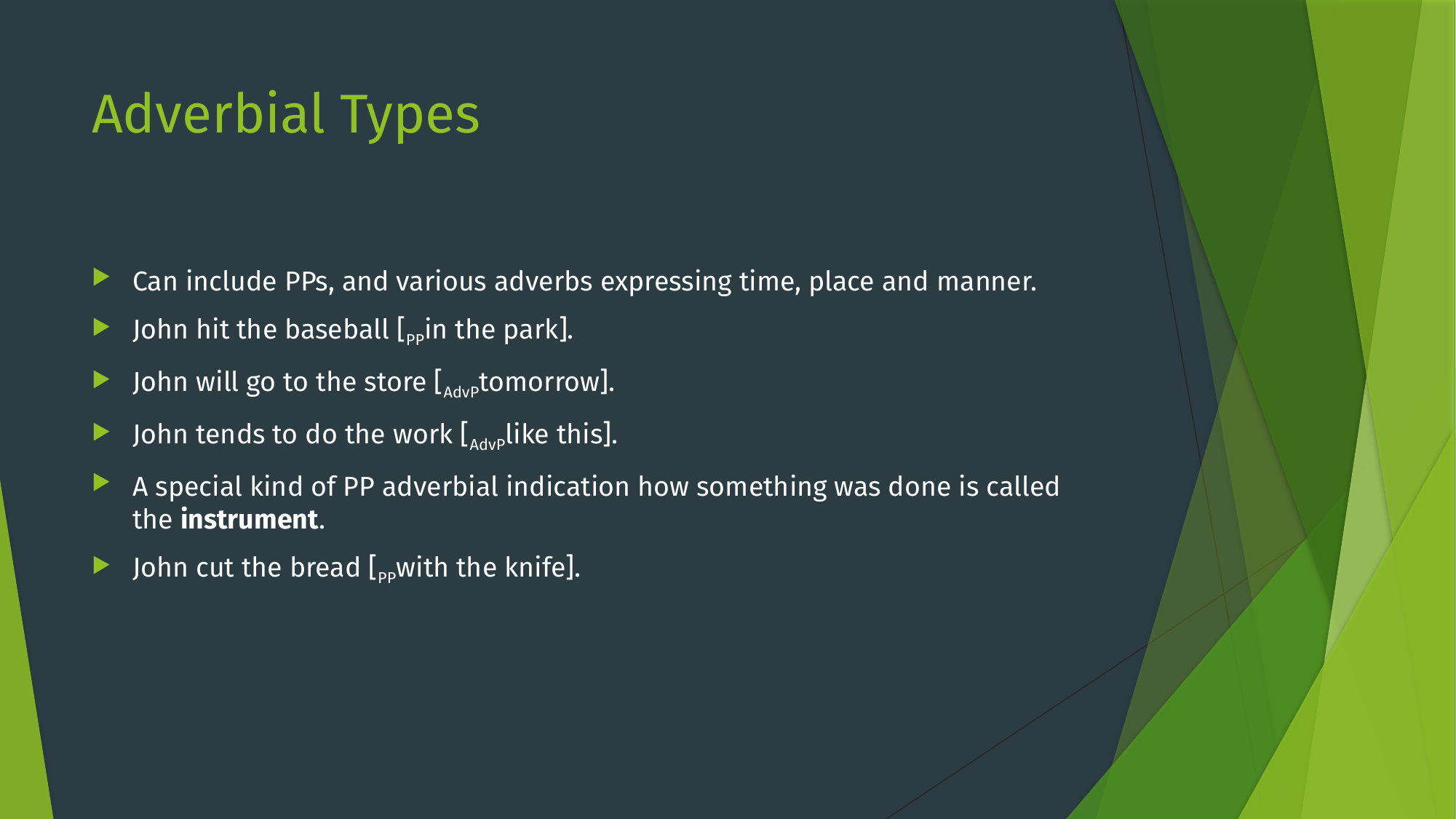

# Adverbial Types
Can include PPs, and various adverbs expressing time, place and manner.
John hit the baseball [PPin the park].
John will go to the store [AdvPtomorrow].
John tends to do the work [AdvPlike this].
A special kind of PP adverbial indication how something was done is called the instrument.
John cut the bread [PPwith the knife].